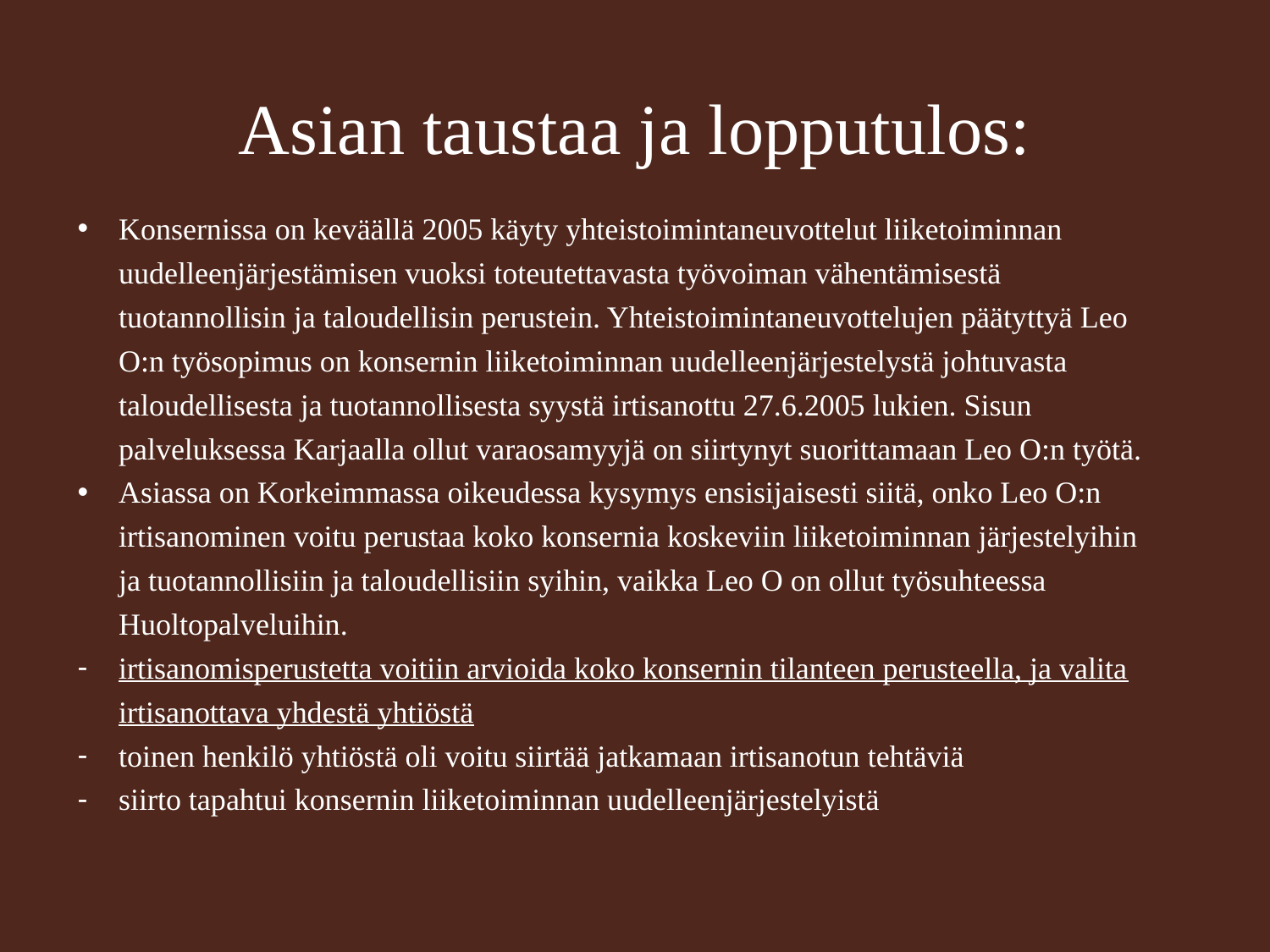

# Asian taustaa ja lopputulos:
Konsernissa on keväällä 2005 käyty yhteistoimintaneuvottelut liiketoiminnan uudelleenjärjestämisen vuoksi toteutettavasta työvoiman vähentämisestä tuotannollisin ja taloudellisin perustein. Yhteistoimintaneuvottelujen päätyttyä Leo O:n työsopimus on konsernin liiketoiminnan uudelleenjärjestelystä johtuvasta taloudellisesta ja tuotannollisesta syystä irtisanottu 27.6.2005 lukien. Sisun palveluksessa Karjaalla ollut varaosamyyjä on siirtynyt suorittamaan Leo O:n työtä.
Asiassa on Korkeimmassa oikeudessa kysymys ensisijaisesti siitä, onko Leo O:n irtisanominen voitu perustaa koko konsernia koskeviin liiketoiminnan järjestelyihin ja tuotannollisiin ja taloudellisiin syihin, vaikka Leo O on ollut työsuhteessa Huoltopalveluihin.
irtisanomisperustetta voitiin arvioida koko konsernin tilanteen perusteella, ja valita irtisanottava yhdestä yhtiöstä
toinen henkilö yhtiöstä oli voitu siirtää jatkamaan irtisanotun tehtäviä
siirto tapahtui konsernin liiketoiminnan uudelleenjärjestelyistä